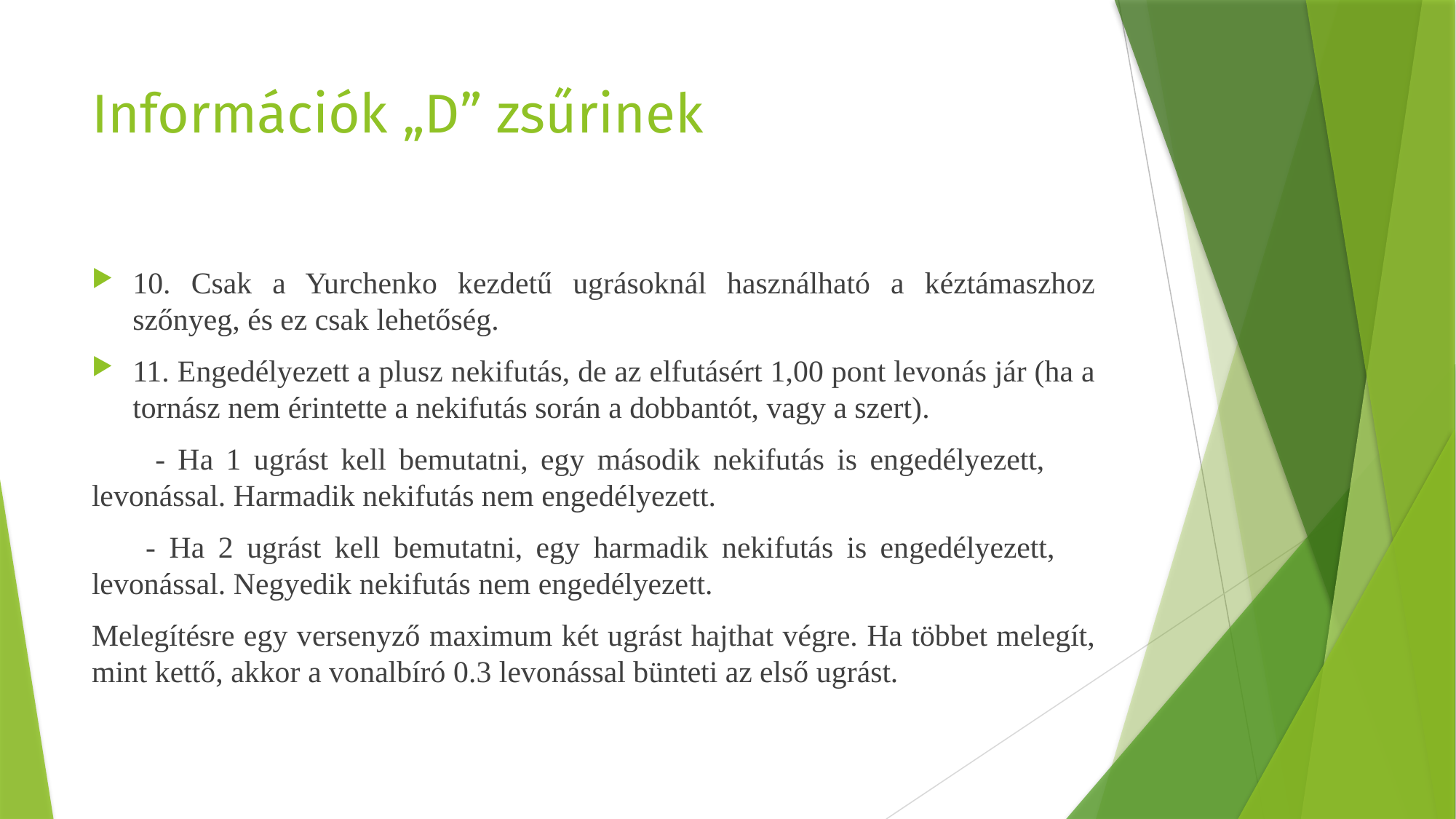

# Információk „D” zsűrinek
10. Csak a Yurchenko kezdetű ugrásoknál használható a kéztámaszhoz szőnyeg, és ez csak lehetőség.
11. Engedélyezett a plusz nekifutás, de az elfutásért 1,00 pont levonás jár (ha a tornász nem érintette a nekifutás során a dobbantót, vagy a szert).
     - Ha 1 ugrást kell bemutatni, egy második nekifutás is engedélyezett,     levonással. Harmadik nekifutás nem engedélyezett.
    - Ha 2 ugrást kell bemutatni, egy harmadik nekifutás is engedélyezett,    levonással. Negyedik nekifutás nem engedélyezett.
Melegítésre egy versenyző maximum két ugrást hajthat végre. Ha többet melegít, mint kettő, akkor a vonalbíró 0.3 levonással bünteti az első ugrást.